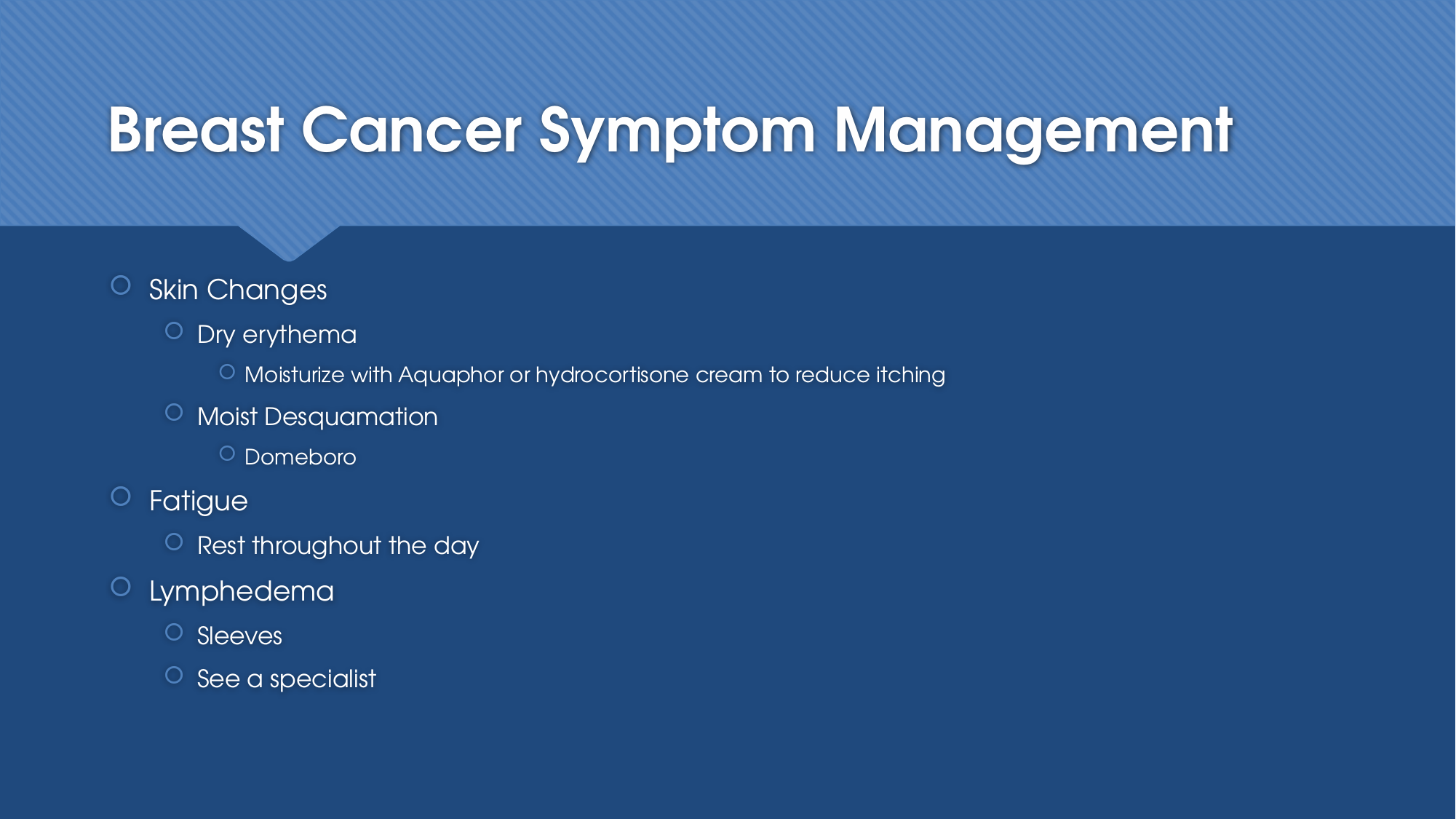

# Breast Cancer Symptom Management
Skin Changes
Dry erythema
Moisturize with Aquaphor or hydrocortisone cream to reduce itching
Moist Desquamation
Domeboro
Fatigue
Rest throughout the day
Lymphedema
Sleeves
See a specialist